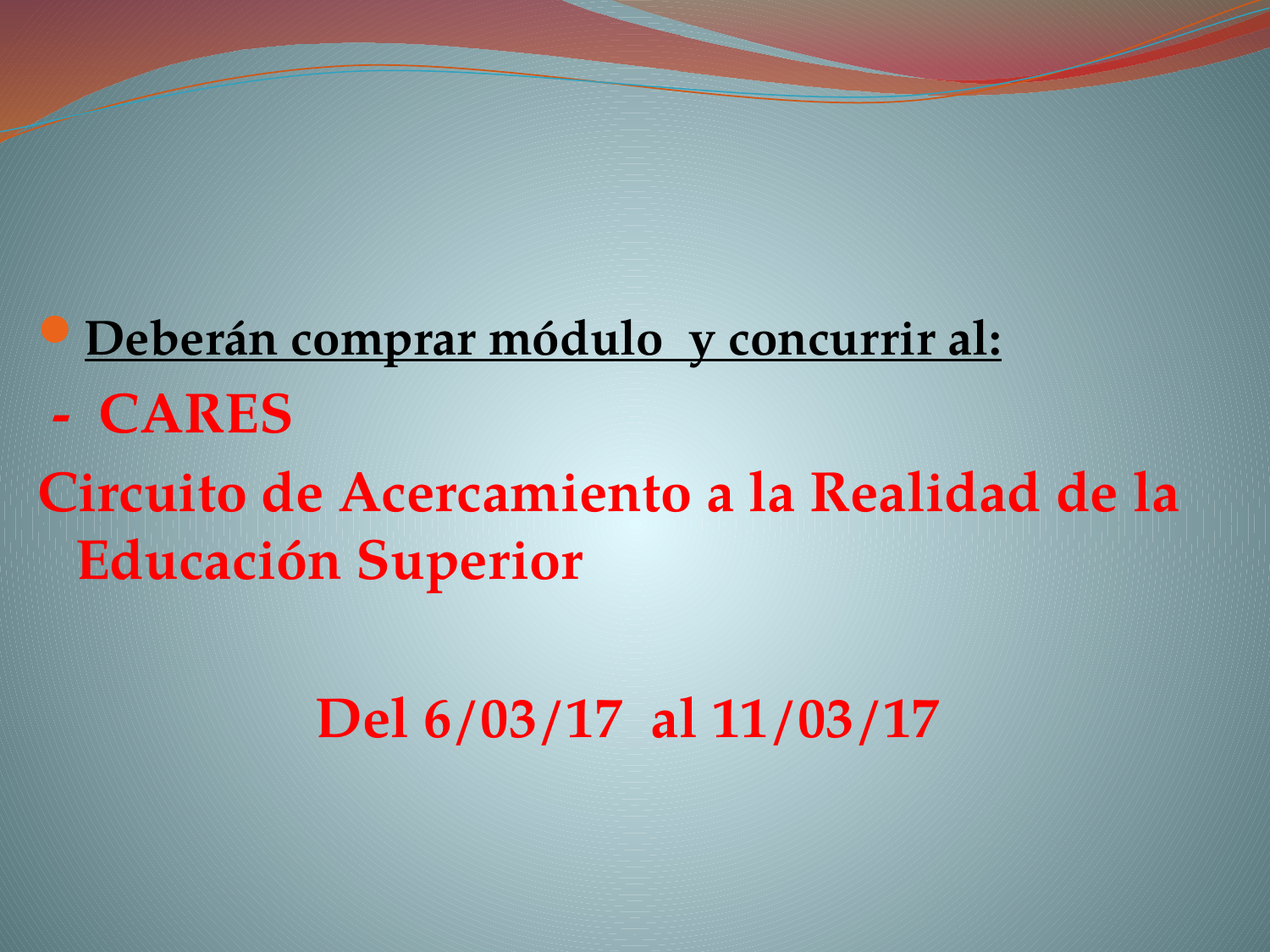

#

Deberán comprar módulo  y concurrir al:
 -  CARES
Circuito de Acercamiento a la Realidad de la Educación Superior

Del 6/03/17  al 11/03/17